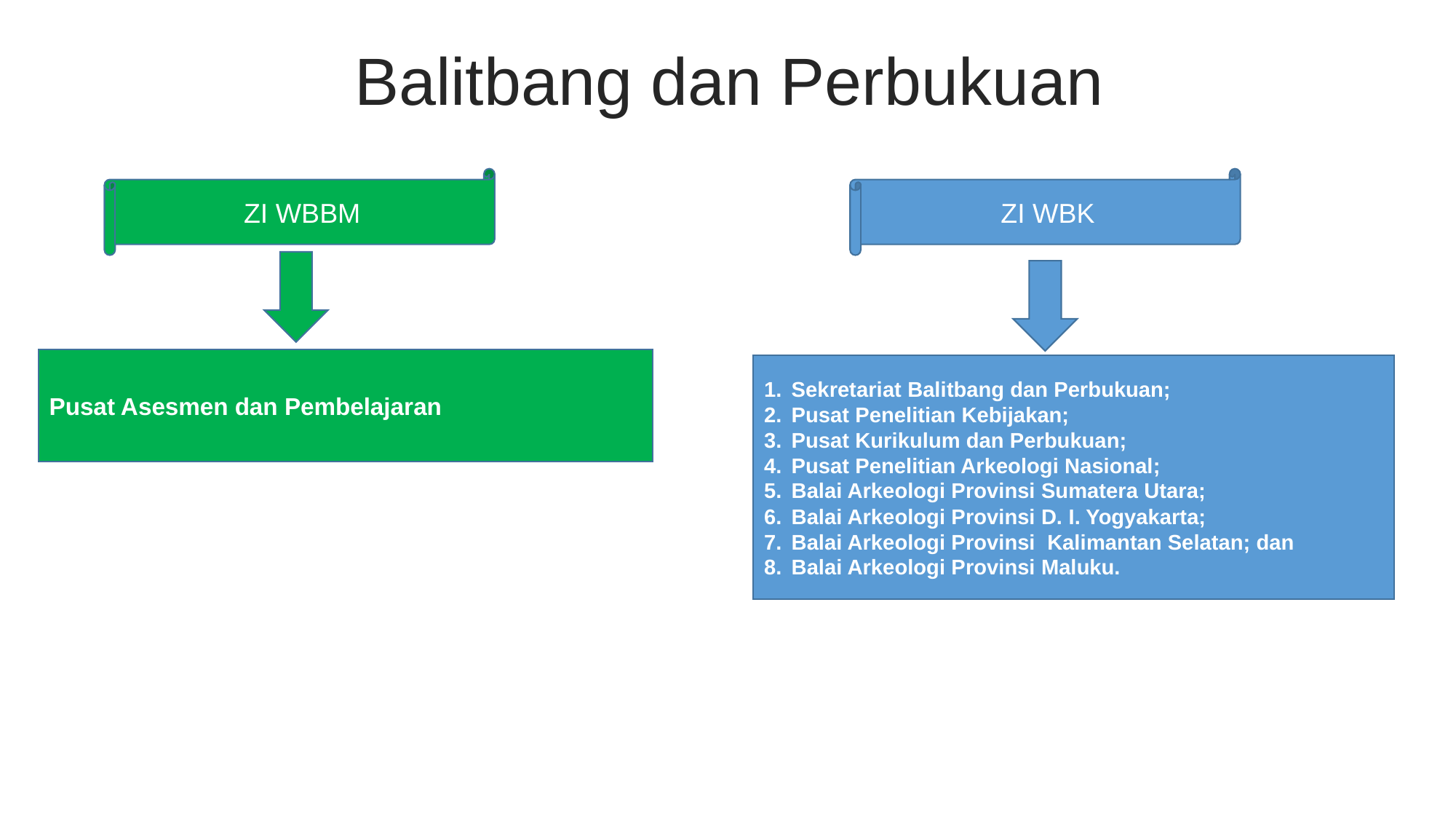

Balitbang dan Perbukuan
ZI WBK
ZI WBBM

Pusat Asesmen dan Pembelajaran
Sekretariat Balitbang dan Perbukuan;
Pusat Penelitian Kebijakan;
Pusat Kurikulum dan Perbukuan;
Pusat Penelitian Arkeologi Nasional;
Balai Arkeologi Provinsi Sumatera Utara;
Balai Arkeologi Provinsi D. I. Yogyakarta;
Balai Arkeologi Provinsi  Kalimantan Selatan; dan
Balai Arkeologi Provinsi Maluku.